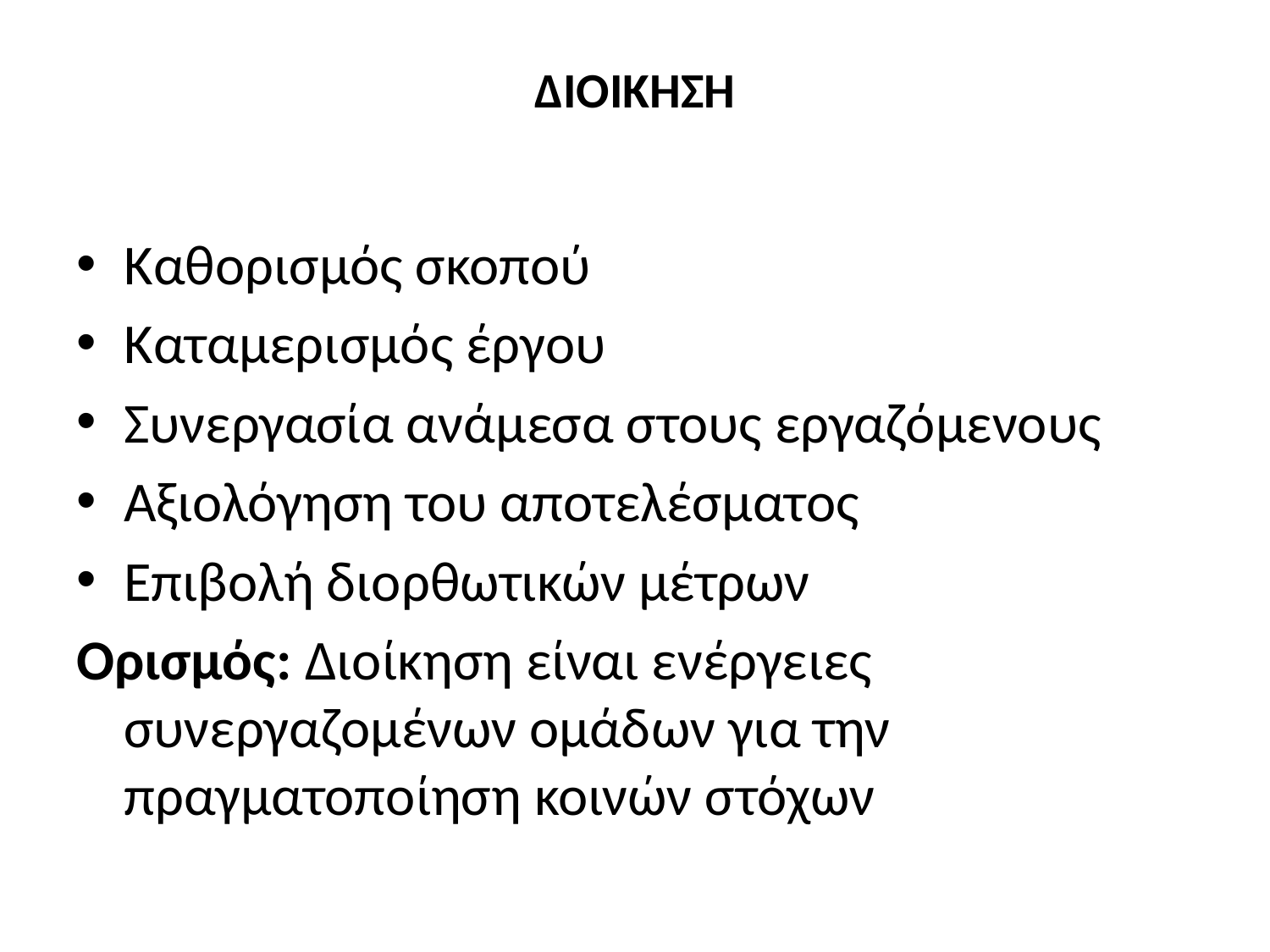

# ΔΙΟΙΚΗΣΗ
Καθορισμός σκοπού
Καταμερισμός έργου
Συνεργασία ανάμεσα στους εργαζόμενους
Αξιολόγηση του αποτελέσματος
Επιβολή διορθωτικών μέτρων
Ορισμός: Διοίκηση είναι ενέργειες συνεργαζομένων ομάδων για την πραγματοποίηση κοινών στόχων